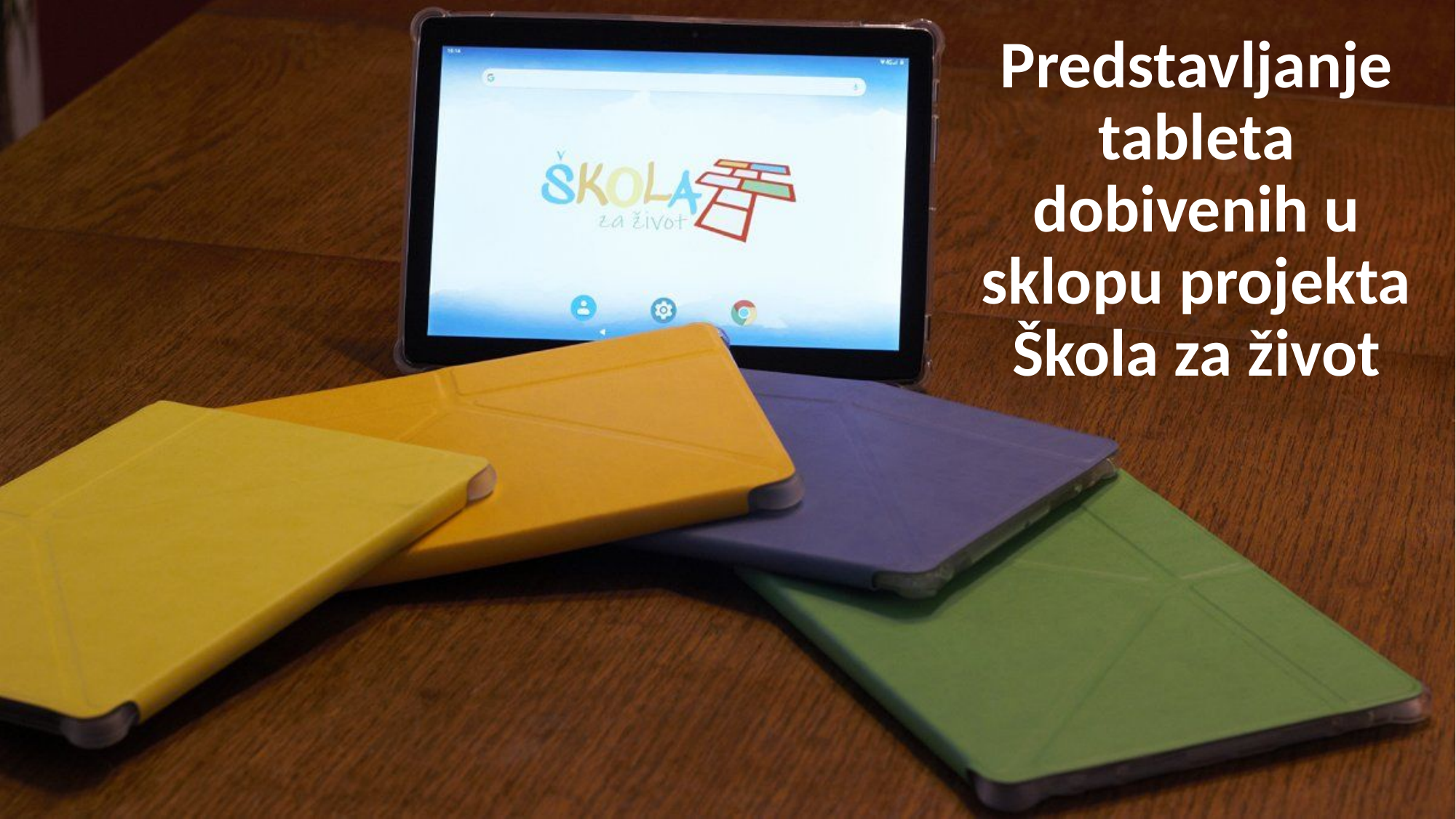

# Predstavljanje tableta dobivenih u sklopu projekta Škola za život